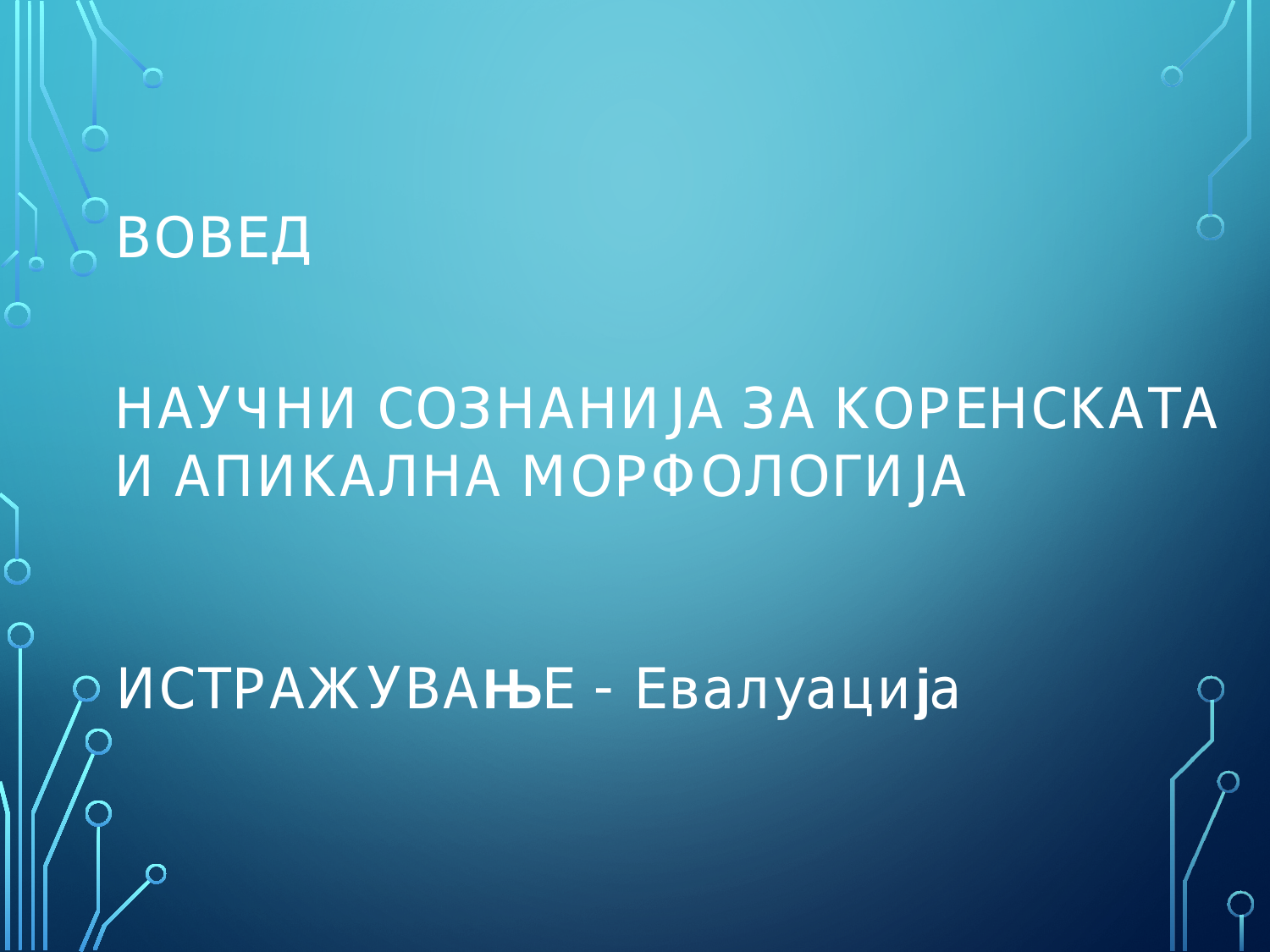

ВОВЕД
НАУЧНИ СОЗНАНИЈА ЗА КОРЕНСКАТА И АПИКАЛНА МОРФОЛОГИЈА
ИСТРАЖУВАЊЕ - Евалуација